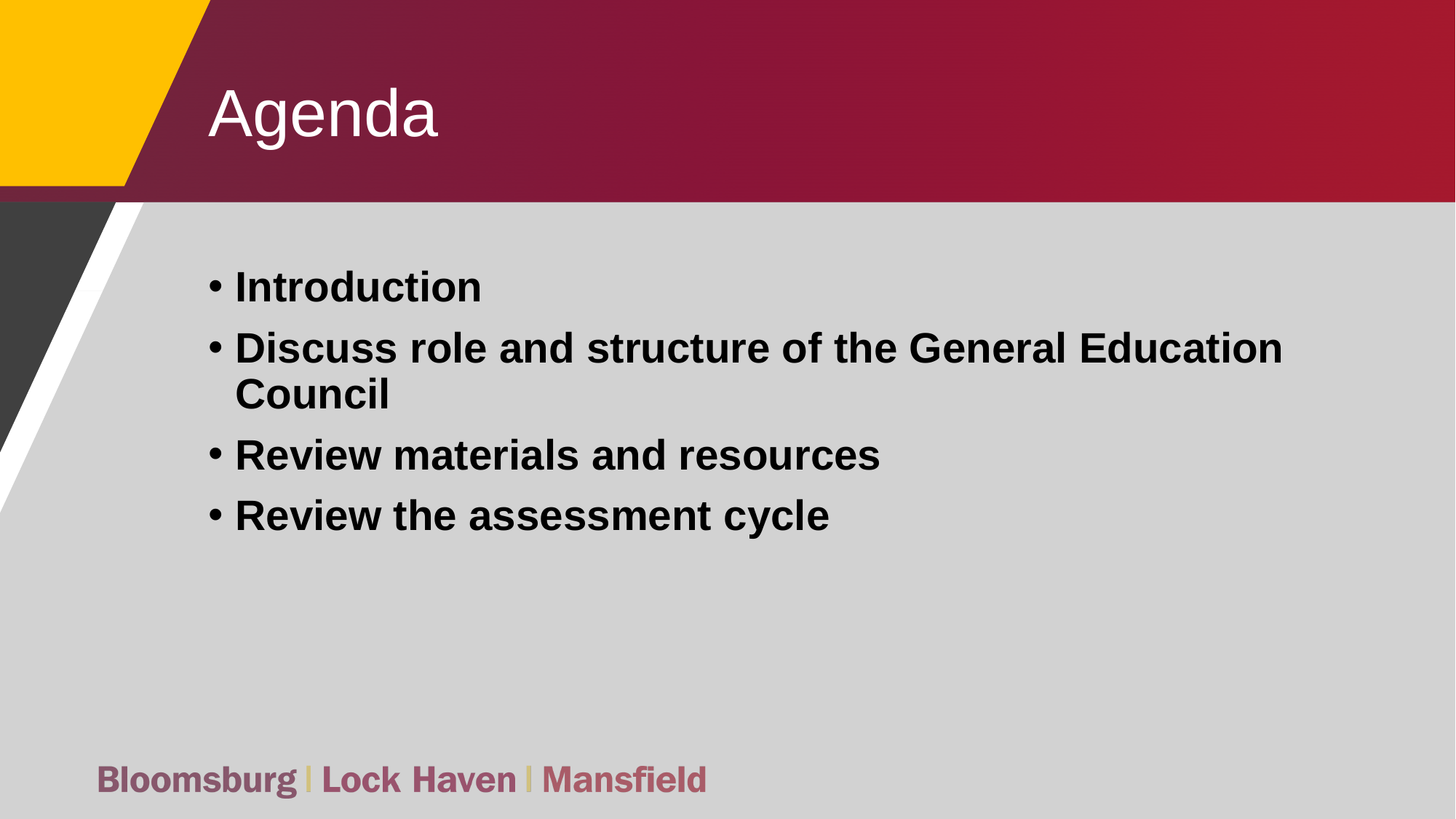

# Agenda

Introduction
Discuss role and structure of the General Education Council
Review materials and resources
Review the assessment cycle